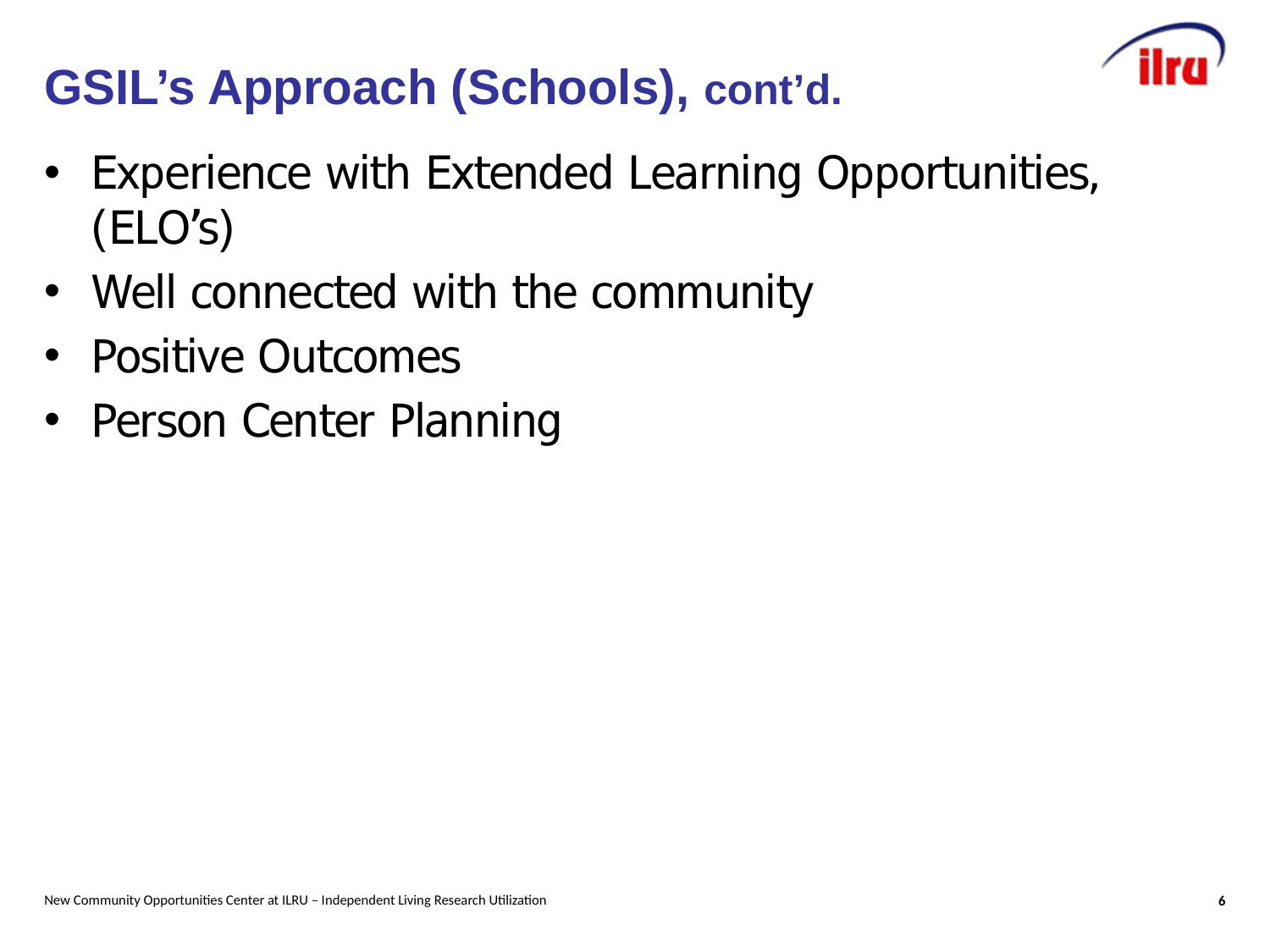

# GSIL’s Approach (Schools), cont’d.
Experience with Extended Learning Opportunities, (ELO’s)
Well connected with the community
Positive Outcomes
Person Center Planning

New Community Opportunities Center at ILRU – Independent Living Research Utilization
6